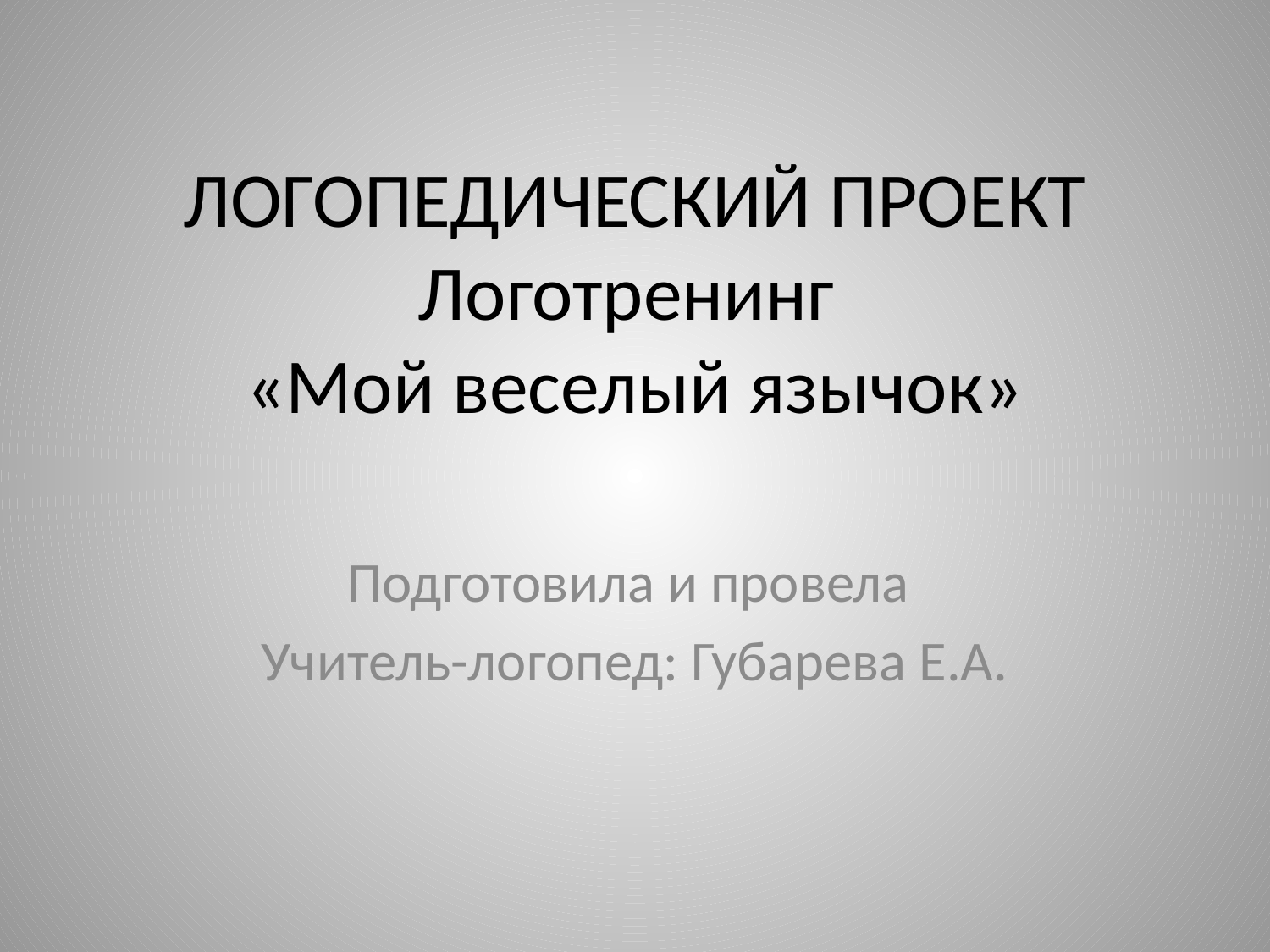

# ЛОГОПЕДИЧЕСКИЙ ПРОЕКТ Логотренинг «Мой веселый язычок»
Подготовила и провела
Учитель-логопед: Губарева Е.А.